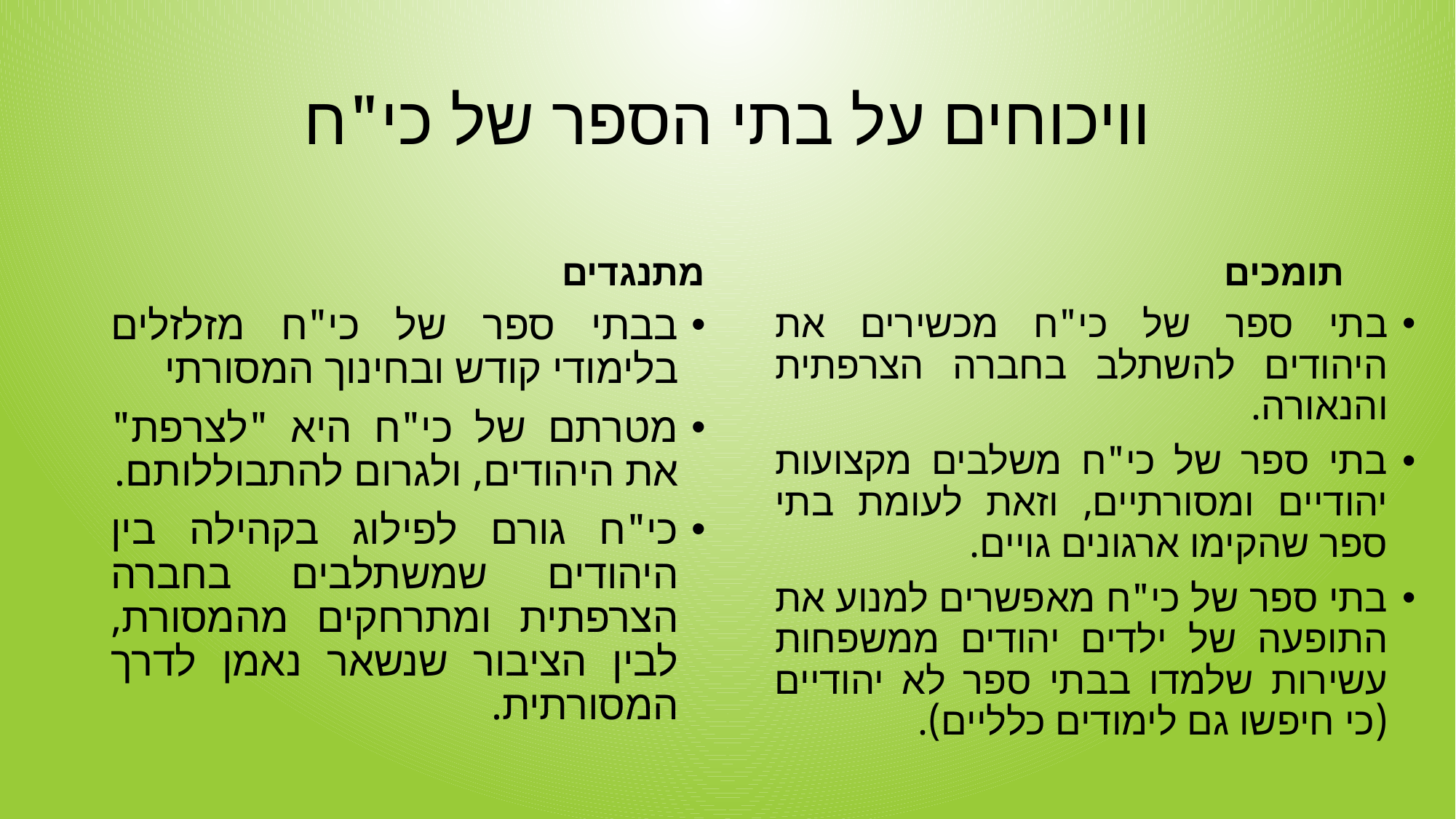

# וויכוחים על בתי הספר של כי"ח
מתנגדים
תומכים
בתי ספר של כי"ח מכשירים את היהודים להשתלב בחברה הצרפתית והנאורה.
בתי ספר של כי"ח משלבים מקצועות יהודיים ומסורתיים, וזאת לעומת בתי ספר שהקימו ארגונים גויים.
בתי ספר של כי"ח מאפשרים למנוע את התופעה של ילדים יהודים ממשפחות עשירות שלמדו בבתי ספר לא יהודיים (כי חיפשו גם לימודים כלליים).

בבתי ספר של כי"ח מזלזלים בלימודי קודש ובחינוך המסורתי
מטרתם של כי"ח היא "לצרפת" את היהודים, ולגרום להתבוללותם.
כי"ח גורם לפילוג בקהילה בין היהודים שמשתלבים בחברה הצרפתית ומתרחקים מהמסורת, לבין הציבור שנשאר נאמן לדרך המסורתית.